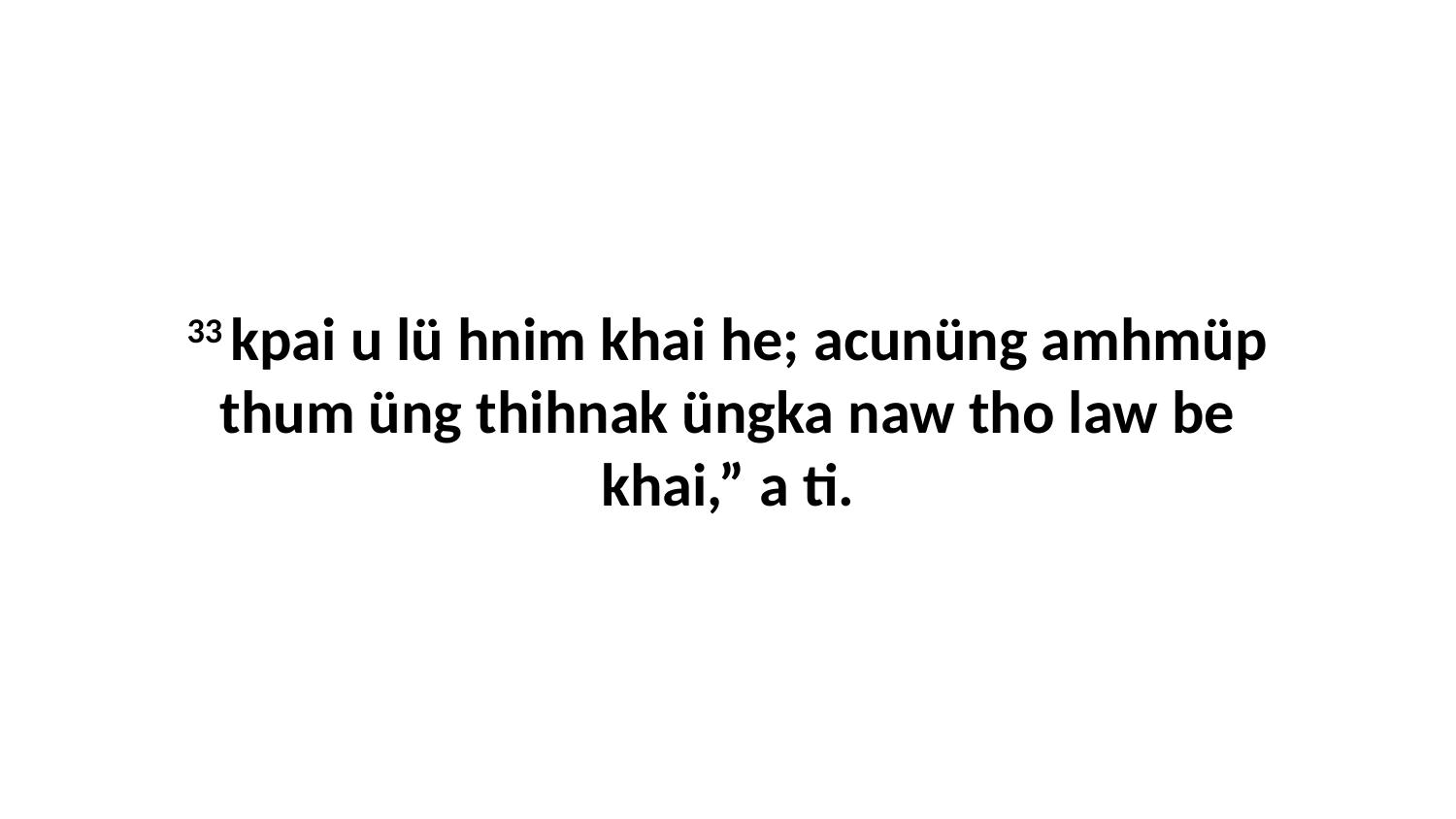

33 kpai u lü hnim khai he; acunüng amhmüp thum üng thihnak üngka naw tho law be khai,” a ti.